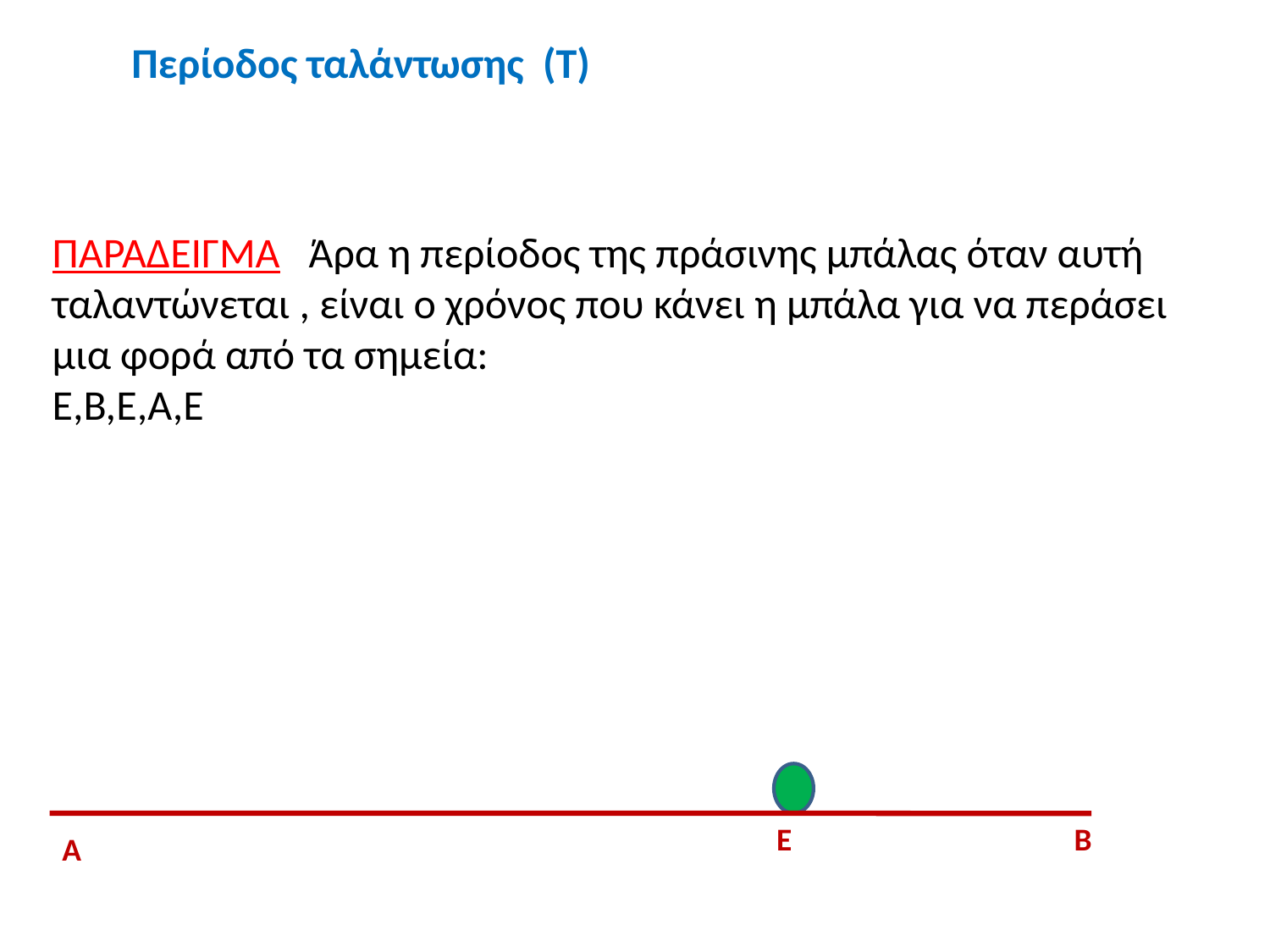

Περίοδος ταλάντωσης  (Τ)

ΠΑΡΑΔΕΙΓΜΑ   Άρα η περίοδος της πράσινης μπάλας όταν αυτή ταλαντώνεται , είναι ο χρόνος που κάνει η μπάλα για να περάσει μια φορά από τα σημεία:
Ε,Β,Ε,Α,Ε

Ε
Β
Α